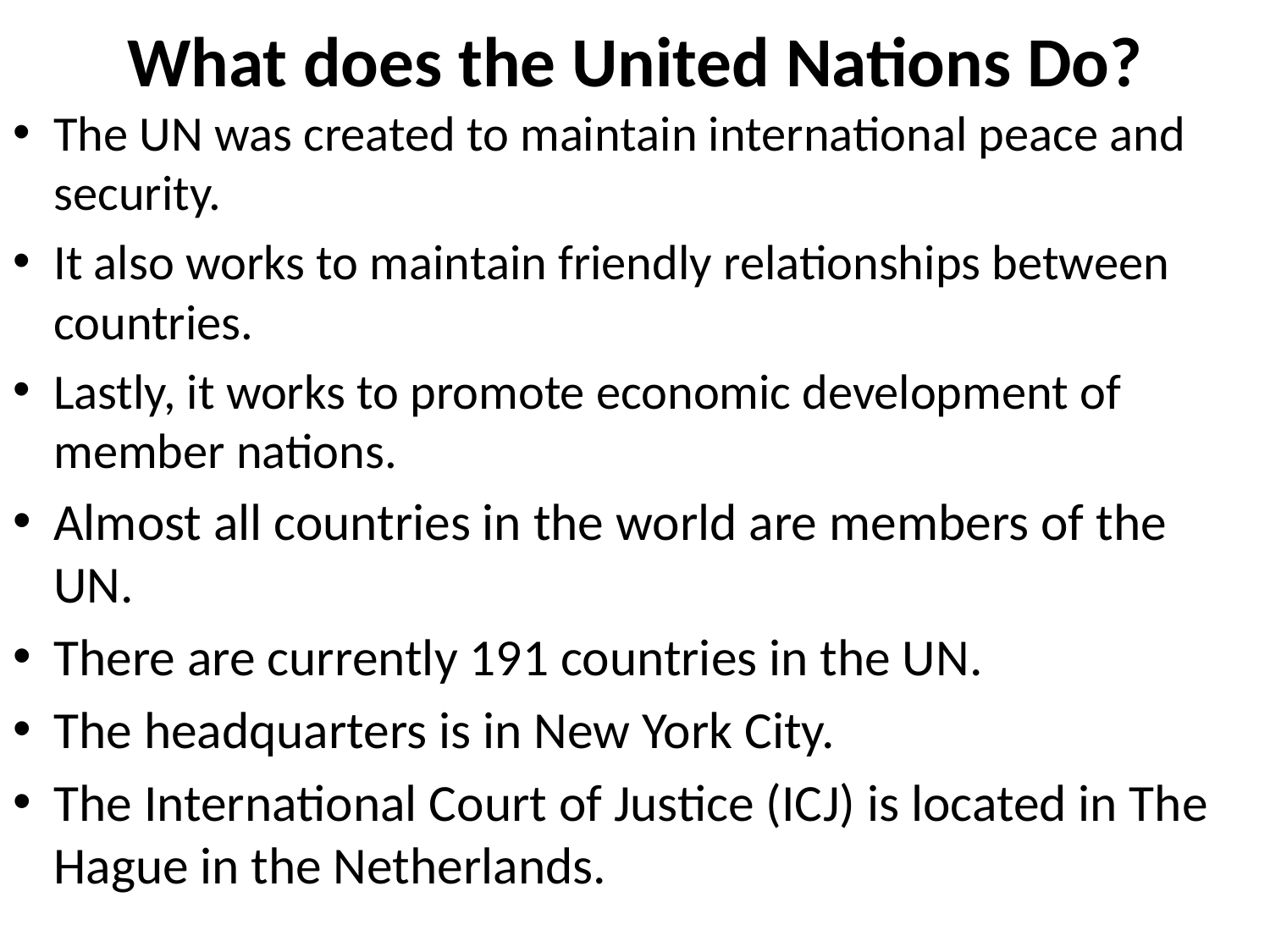

# What does the United Nations Do?
The UN was created to maintain international peace and security.
It also works to maintain friendly relationships between countries.
Lastly, it works to promote economic development of member nations.
Almost all countries in the world are members of the UN.
There are currently 191 countries in the UN.
The headquarters is in New York City.
The International Court of Justice (ICJ) is located in The Hague in the Netherlands.